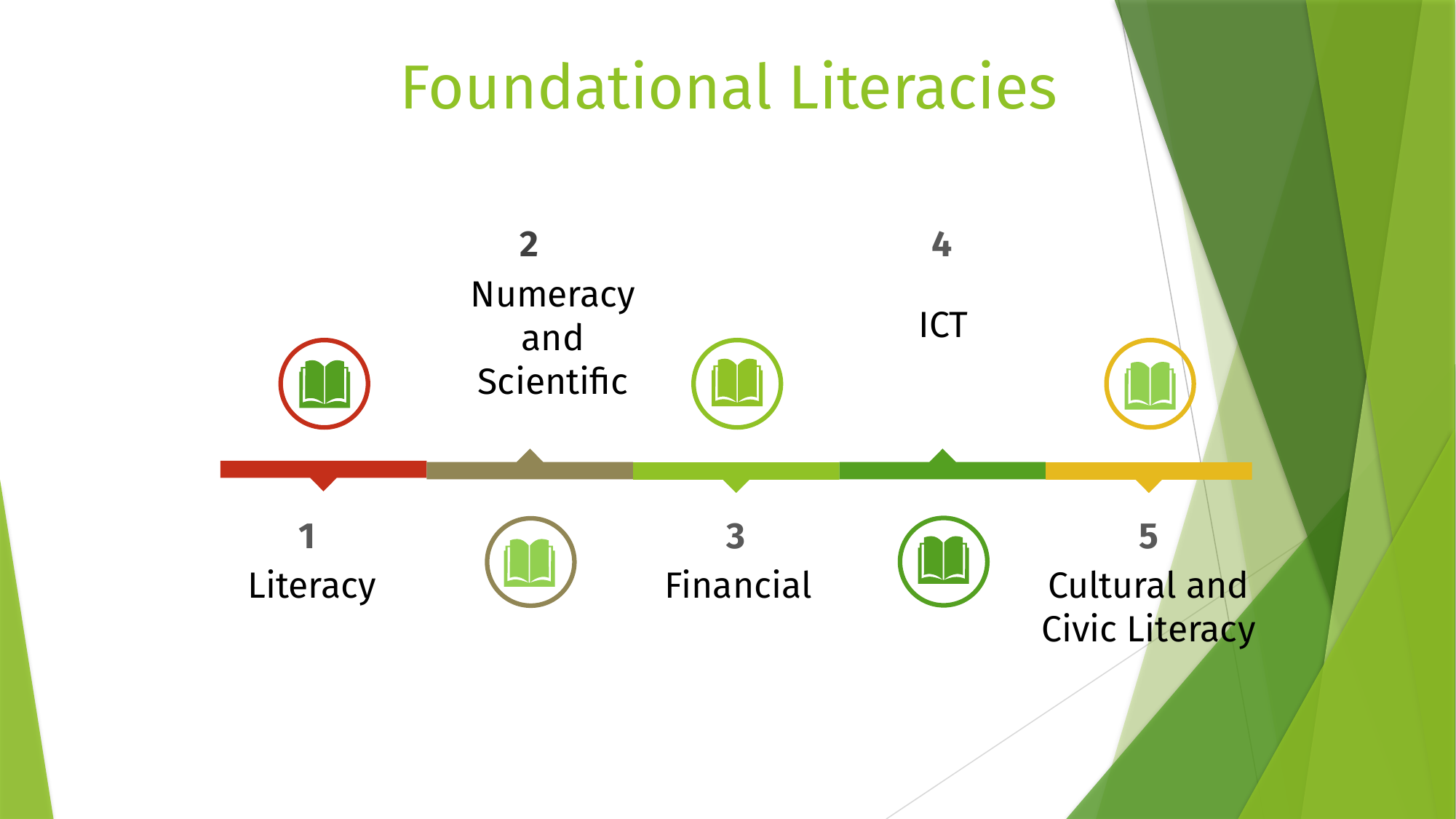

Foundational Literacies
4
2
Numeracy and Scientific
ICT

1
3
5

Literacy
Financial
Cultural and Civic Literacy